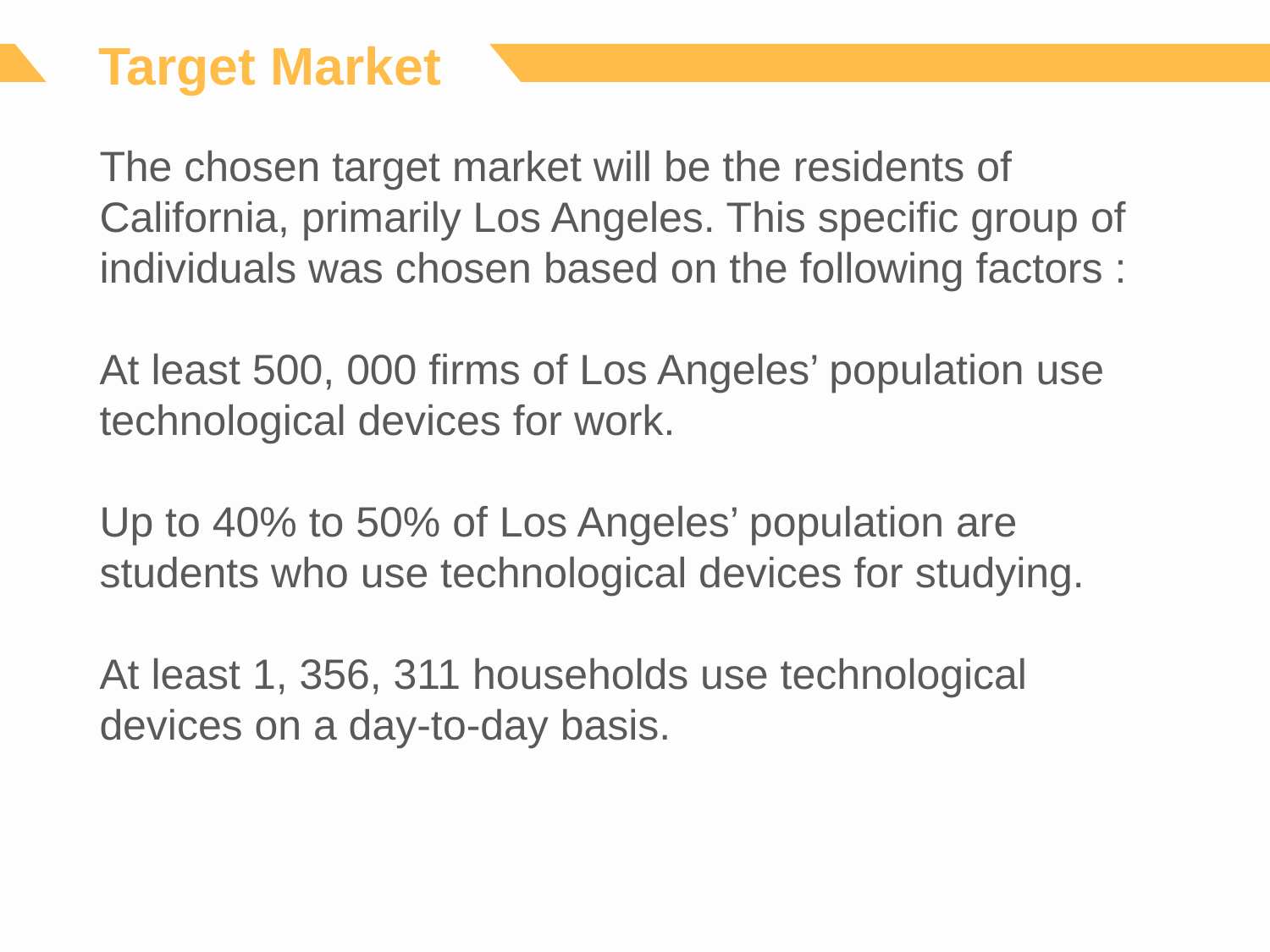

Target Market
The chosen target market will be the residents of California, primarily Los Angeles. This specific group of individuals was chosen based on the following factors :
At least 500, 000 firms of Los Angeles’ population use technological devices for work.
Up to 40% to 50% of Los Angeles’ population are students who use technological devices for studying.
At least 1, 356, 311 households use technological devices on a day-to-day basis.